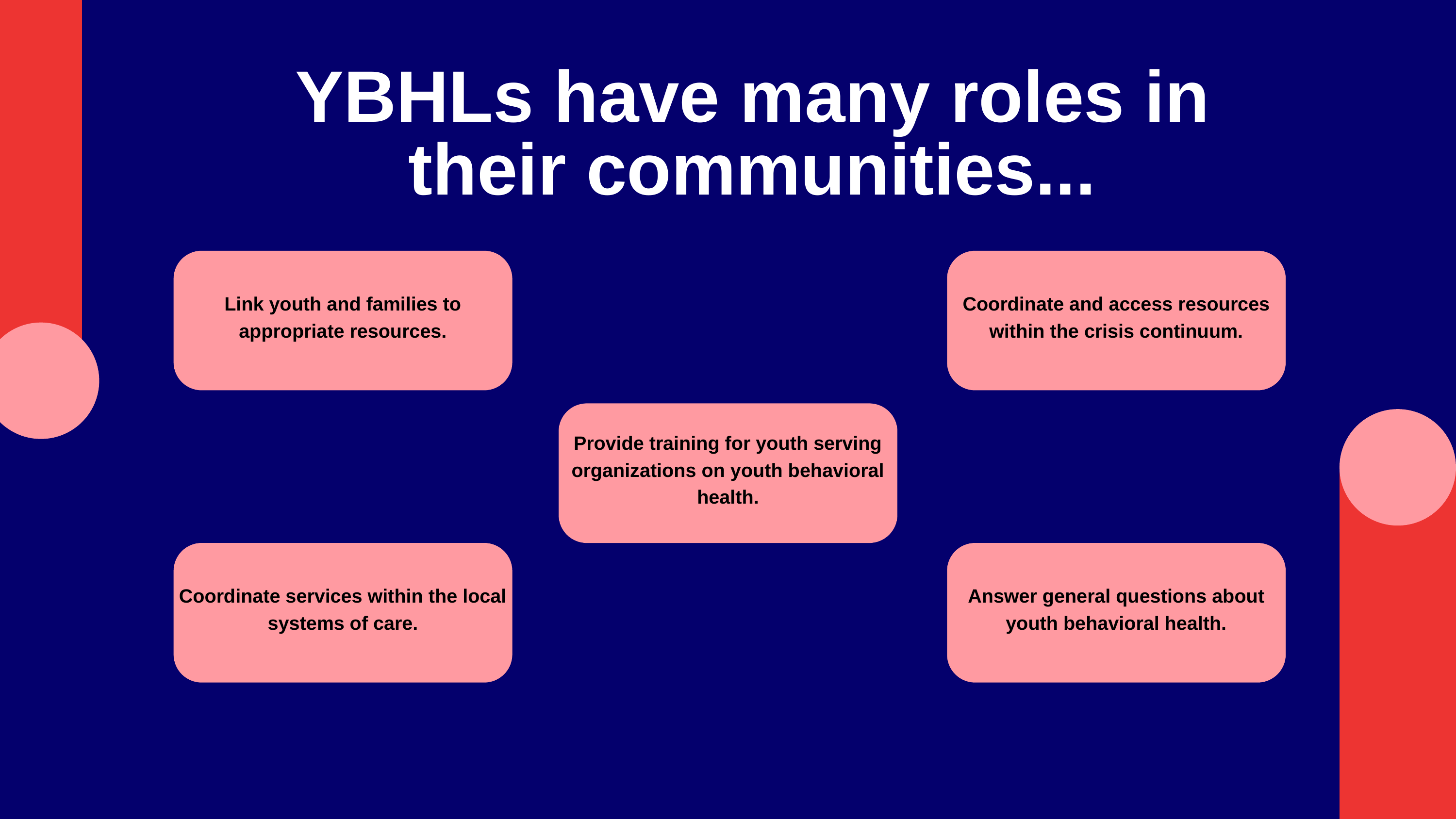

YBHLs have many roles in their communities...

Link youth and families to appropriate resources.

Coordinate and access resources within the crisis continuum.

Provide training for youth serving organizations on youth behavioral health.

Coordinate services within the local systems of care.

Answer general questions about youth behavioral health.